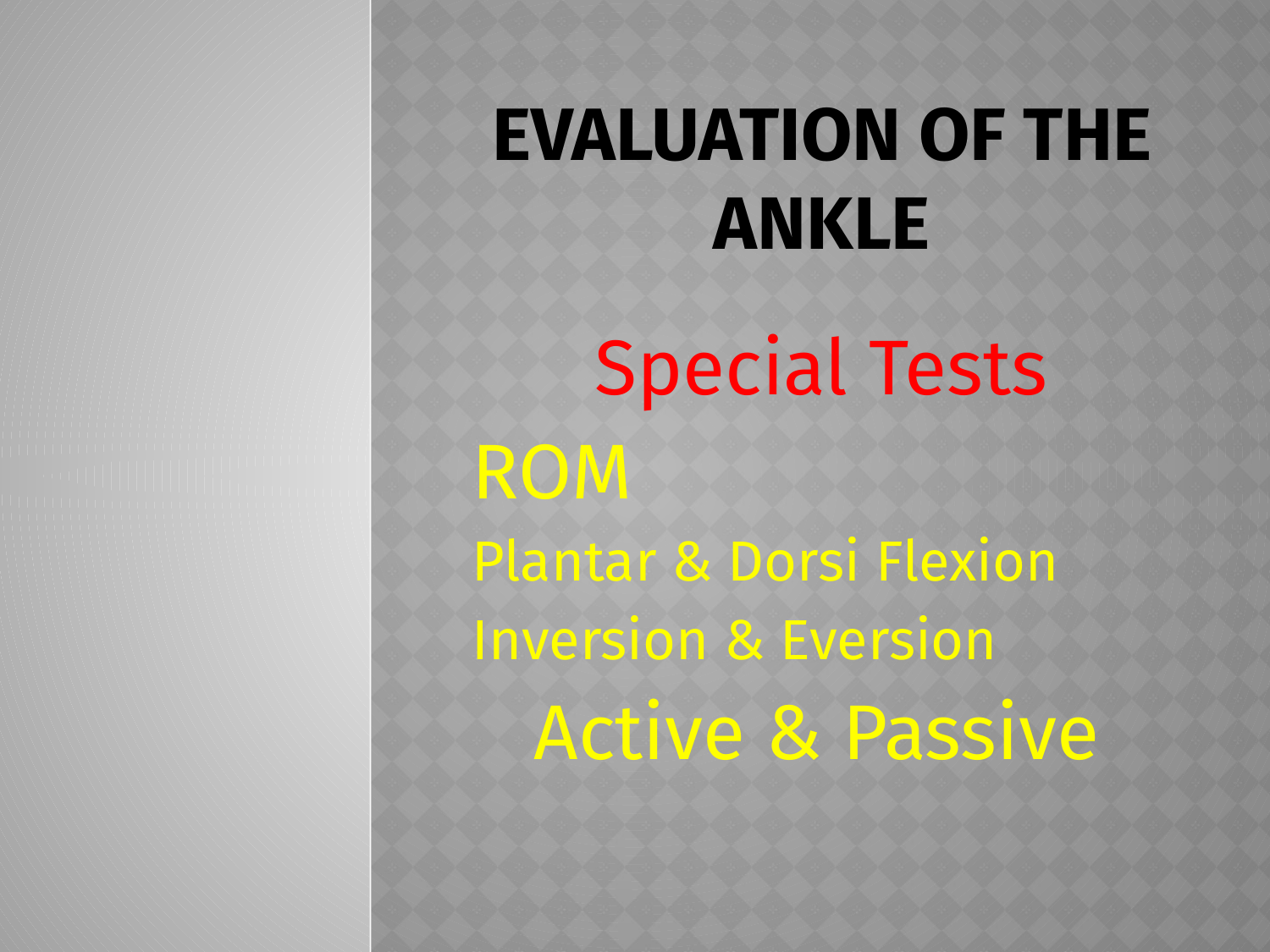

# Evaluation of the ANKLE
Special Tests
ROM
Plantar & Dorsi Flexion
Inversion & Eversion
   Active & Passive